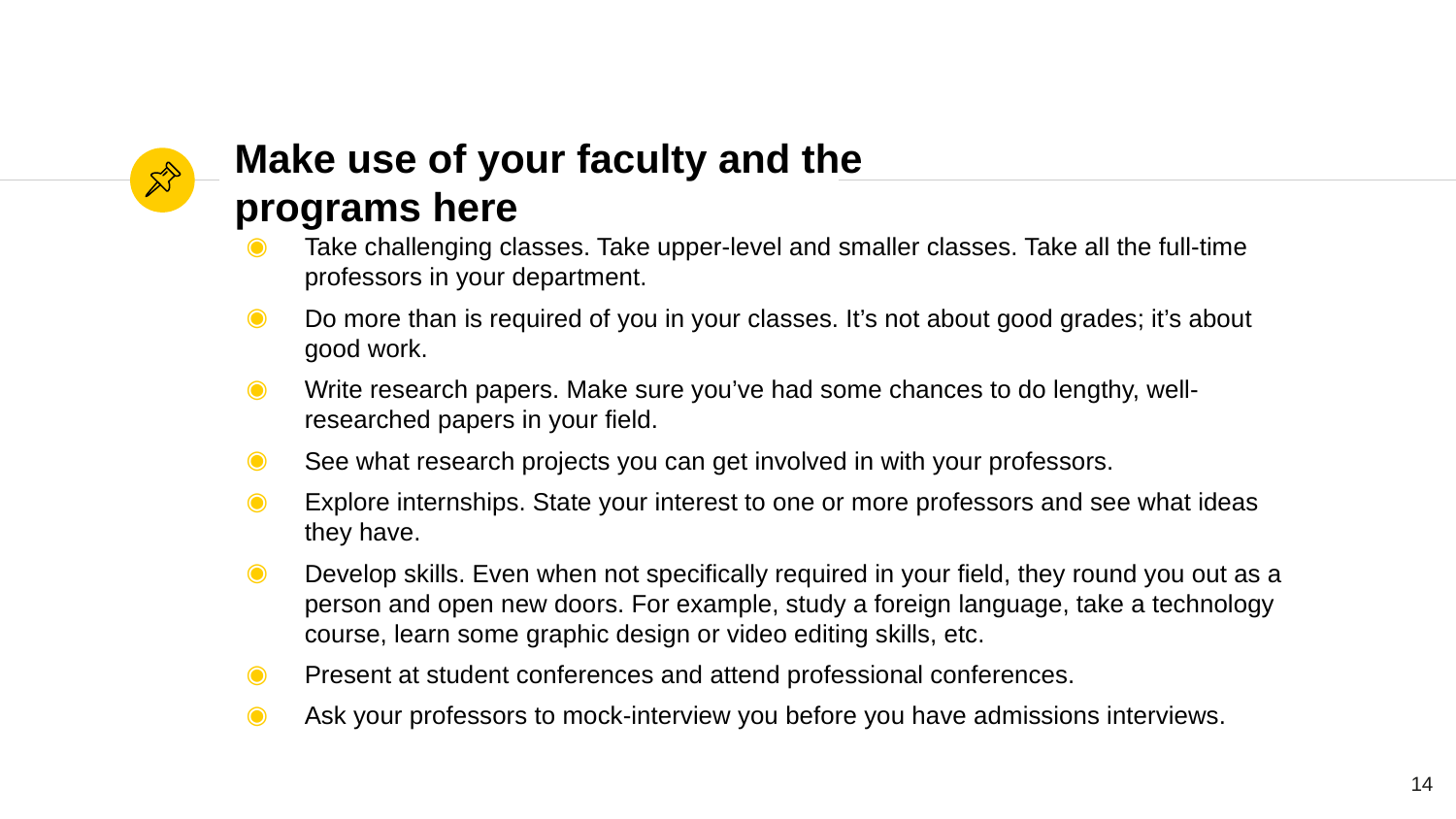

# Make use of your faculty and the programs here

Take challenging classes. Take upper-level and smaller classes. Take all the full-time professors in your department.
Do more than is required of you in your classes. It’s not about good grades; it’s about good work.
Write research papers. Make sure you’ve had some chances to do lengthy, well-researched papers in your field.
See what research projects you can get involved in with your professors.
Explore internships. State your interest to one or more professors and see what ideas they have.
Develop skills. Even when not specifically required in your field, they round you out as a person and open new doors. For example, study a foreign language, take a technology course, learn some graphic design or video editing skills, etc.
Present at student conferences and attend professional conferences.
Ask your professors to mock-interview you before you have admissions interviews.
14